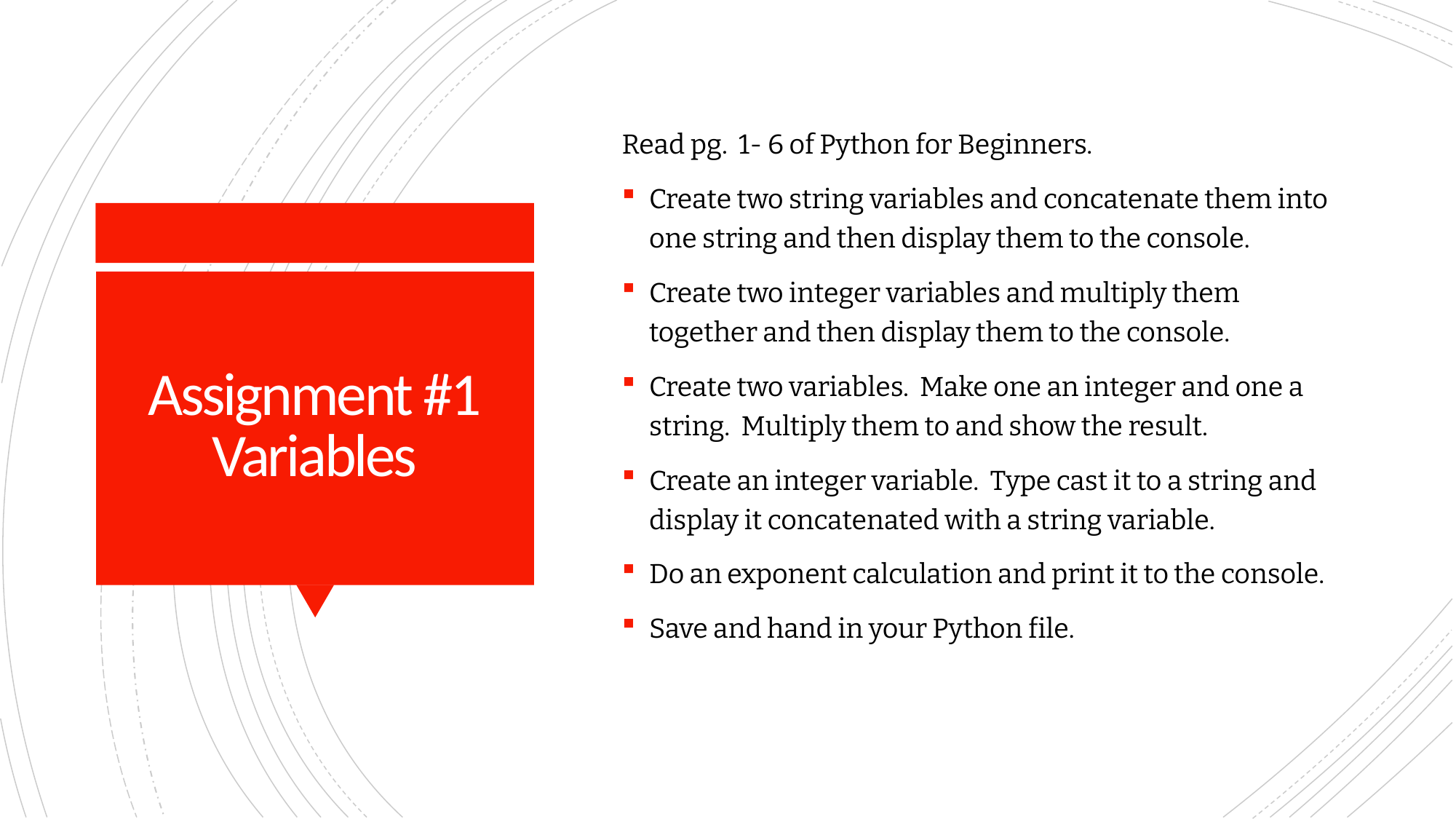

Read pg.  1- 6 of Python for Beginners.
Create two string variables and concatenate them into one string and then display them to the console.
Create two integer variables and multiply them together and then display them to the console.
Create two variables.  Make one an integer and one a string.  Multiply them to and show the result.
Create an integer variable.  Type cast it to a string and display it concatenated with a string variable.
Do an exponent calculation and print it to the console.
Save and hand in your Python file.

# Assignment #1 Variables